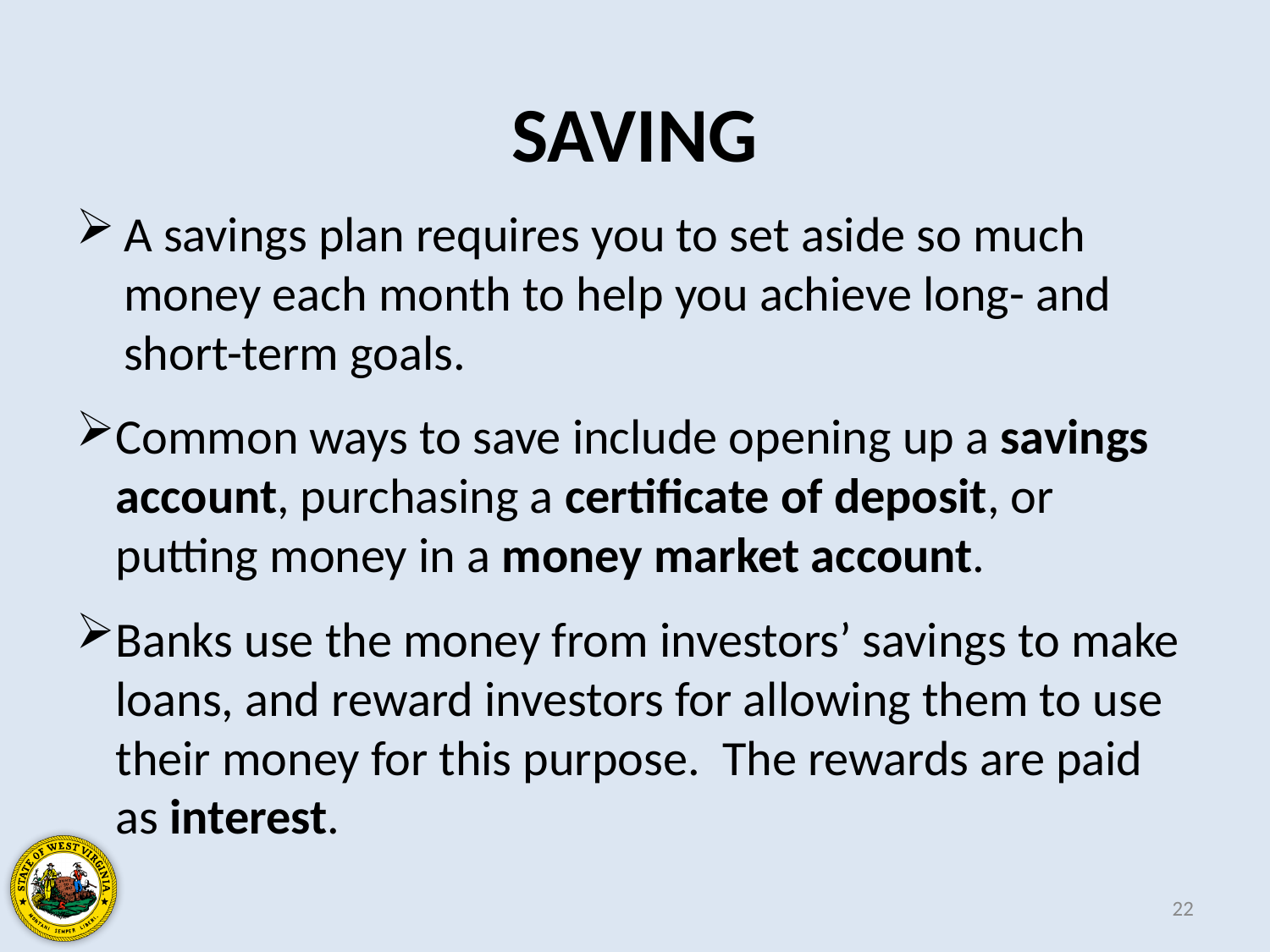

SAVING
A savings plan requires you to set aside so much money each month to help you achieve long- and short-term goals.
Common ways to save include opening up a savings account, purchasing a certificate of deposit, or putting money in a money market account.
Banks use the money from investors’ savings to make loans, and reward investors for allowing them to use their money for this purpose.  The rewards are paid as interest.
22